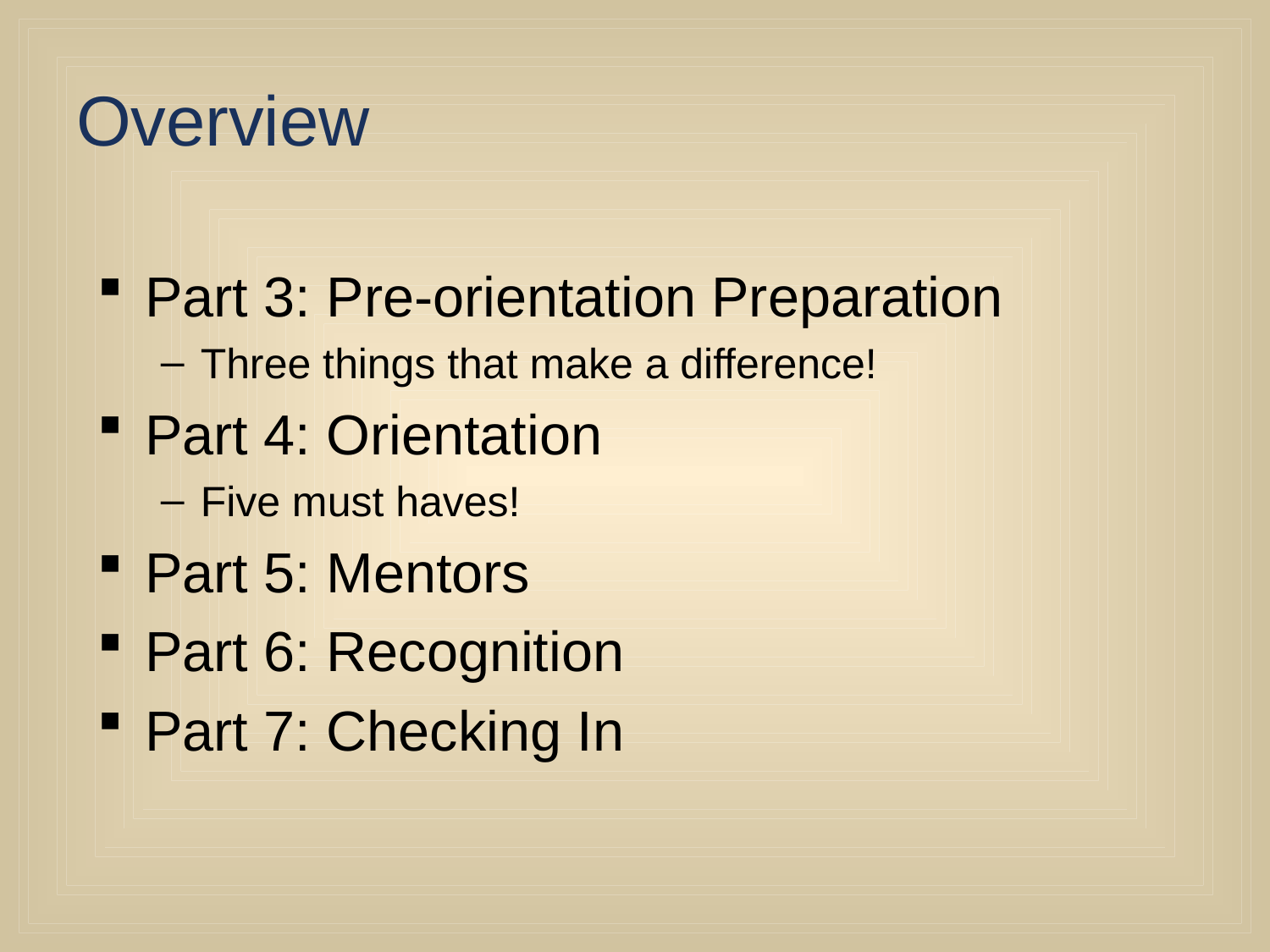

# Overview
Part 3: Pre-orientation Preparation
Three things that make a difference!
Part 4: Orientation
Five must haves!
Part 5: Mentors
Part 6: Recognition
Part 7: Checking In